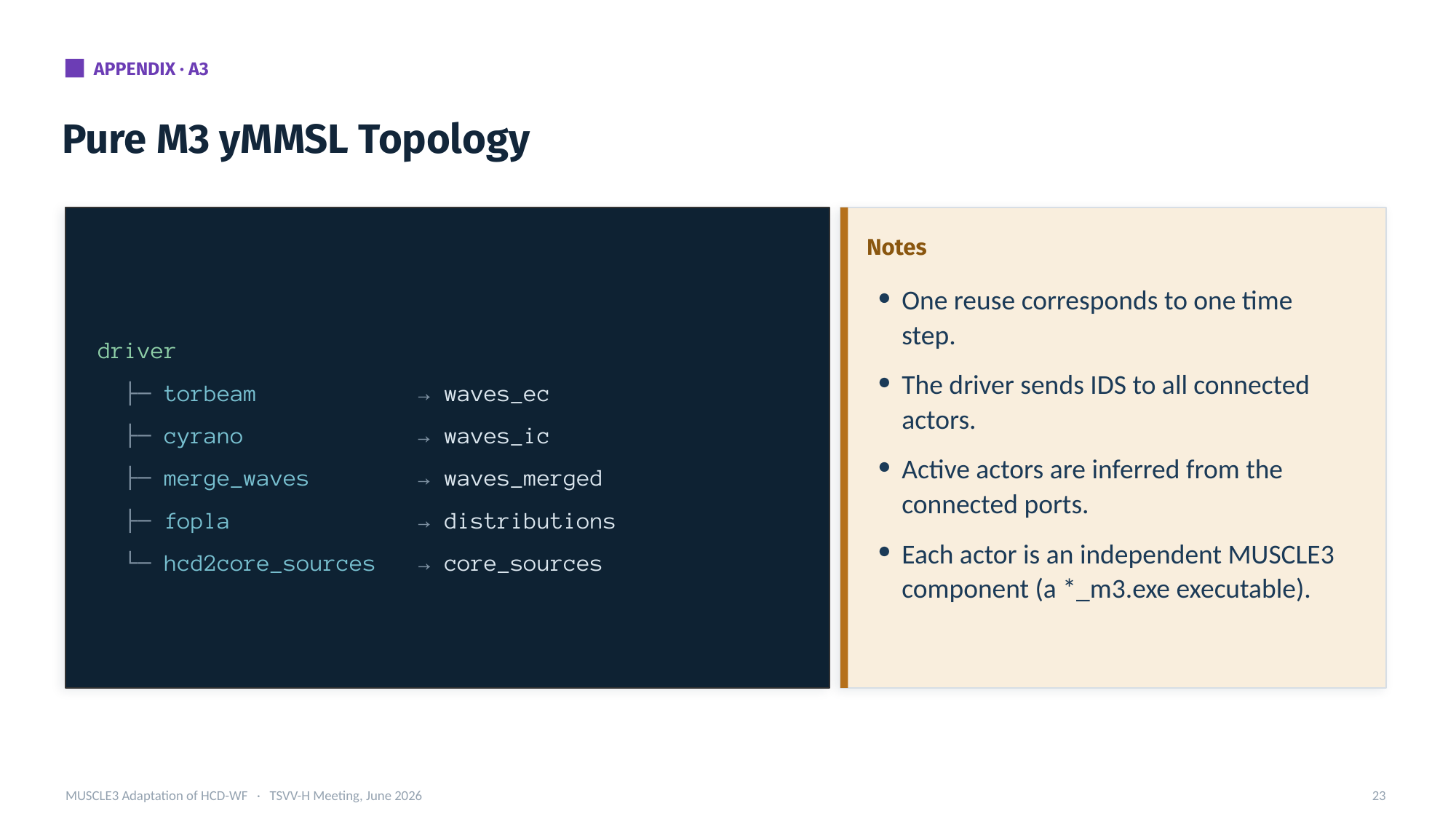

APPENDIX · A3

Pure M3 yMMSL Topology

Notes
driver
  ├─ torbeam            → waves_ec
  ├─ cyrano             → waves_ic
  ├─ merge_waves        → waves_merged
  ├─ fopla              → distributions
  └─ hcd2core_sources   → core_sources
One reuse corresponds to one time step.
The driver sends IDS to all connected actors.
Active actors are inferred from the connected ports.
Each actor is an independent MUSCLE3 component (a *_m3.exe executable).
MUSCLE3 Adaptation of HCD-WF   ·   TSVV-H Meeting, June 2026
23